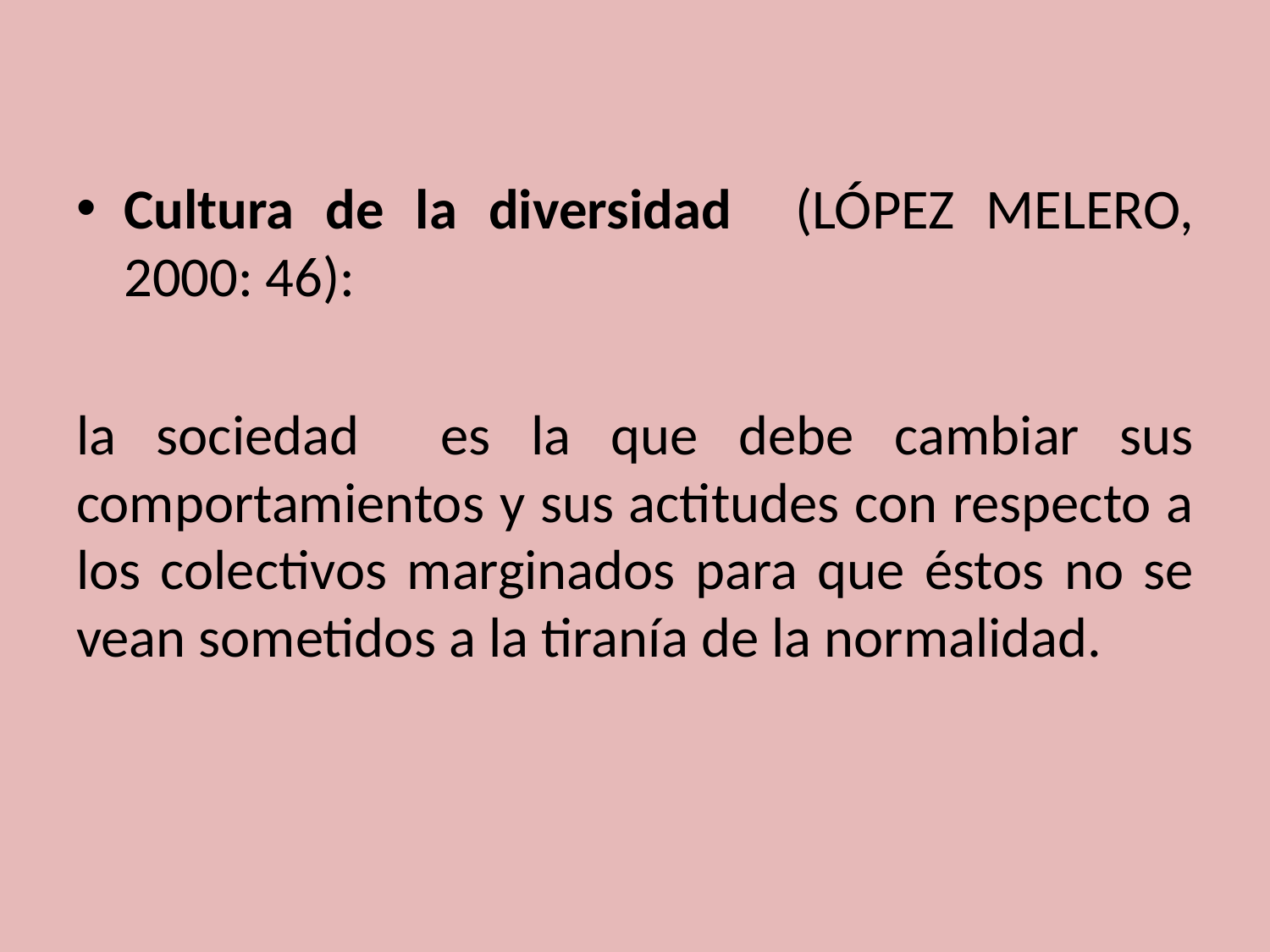

Cultura de la diversidad  (LÓPEZ MELERO, 2000: 46):

la sociedad  es la que debe cambiar sus comportamientos y sus actitudes con respecto a los colectivos marginados para que éstos no se vean sometidos a la tiranía de la normalidad.